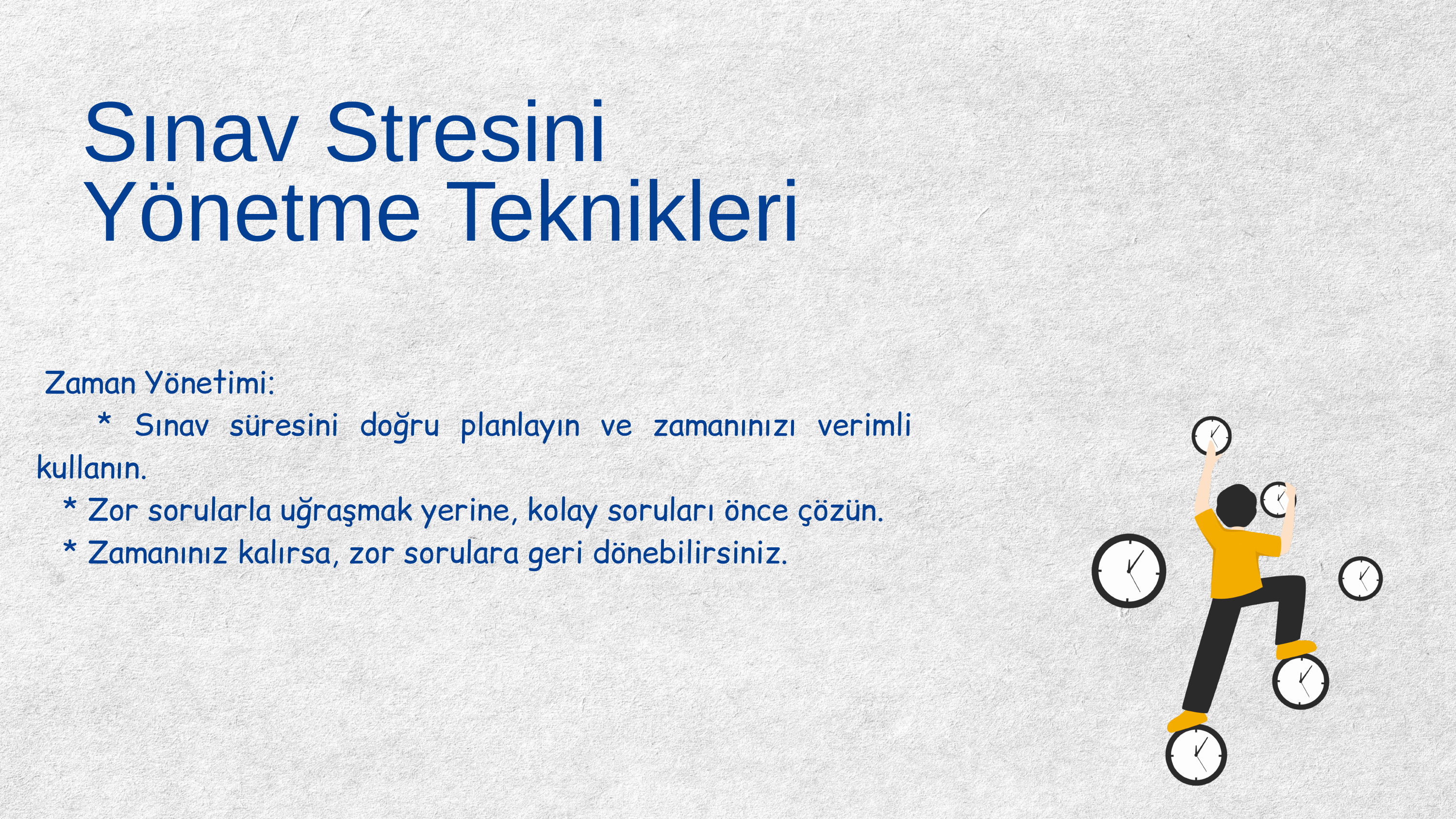

Sınav Stresini Yönetme Teknikleri
 Zaman Yönetimi:
   * Sınav süresini doğru planlayın ve zamanınızı verimli kullanın.
   * Zor sorularla uğraşmak yerine, kolay soruları önce çözün.
   * Zamanınız kalırsa, zor sorulara geri dönebilirsiniz.